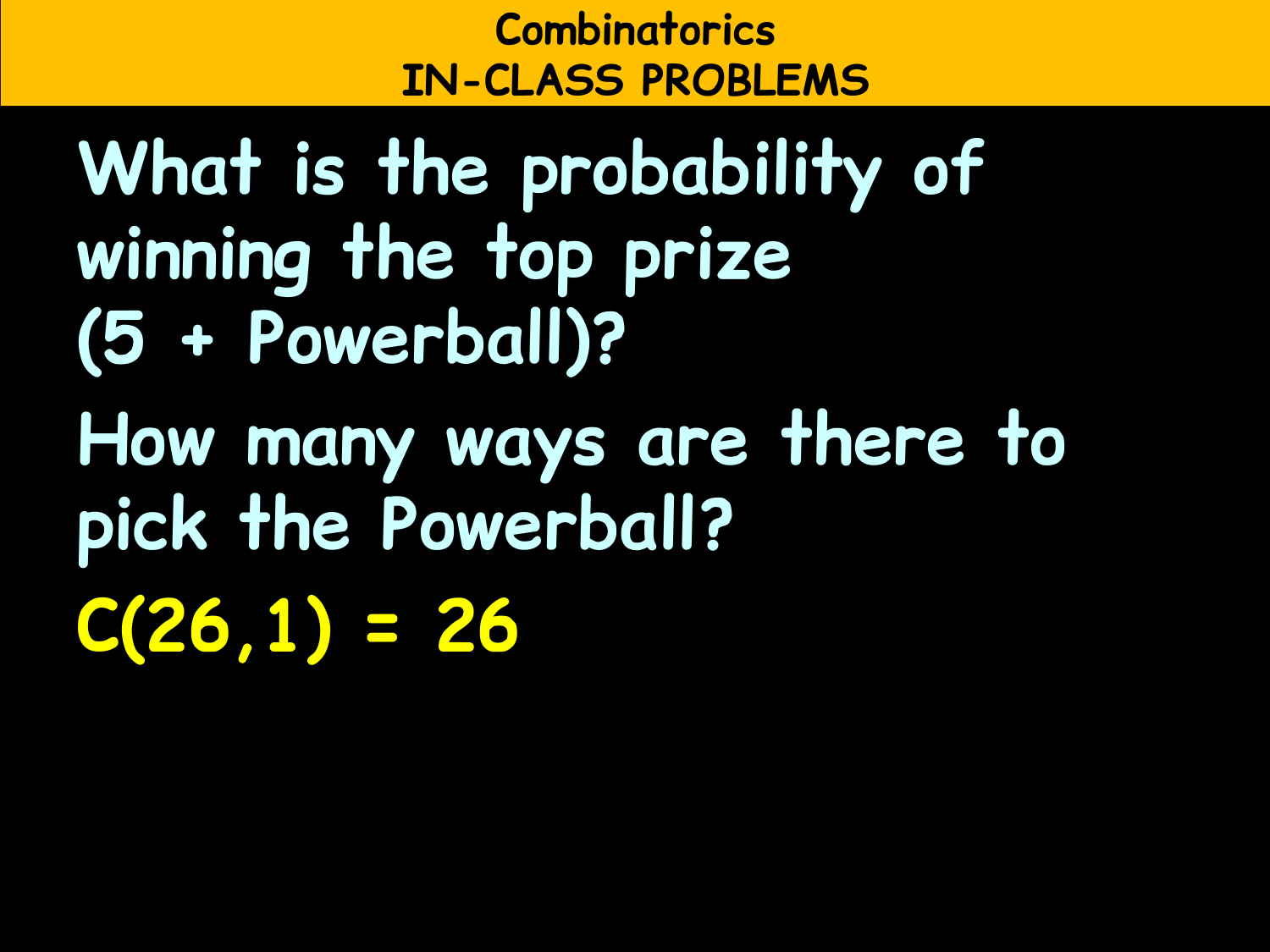

Combinatorics
IN-CLASS PROBLEMS
What is the probability of winning the top prize
(5 + Powerball)?
How many ways are there to pick the Powerball?
C(26,1) = 26